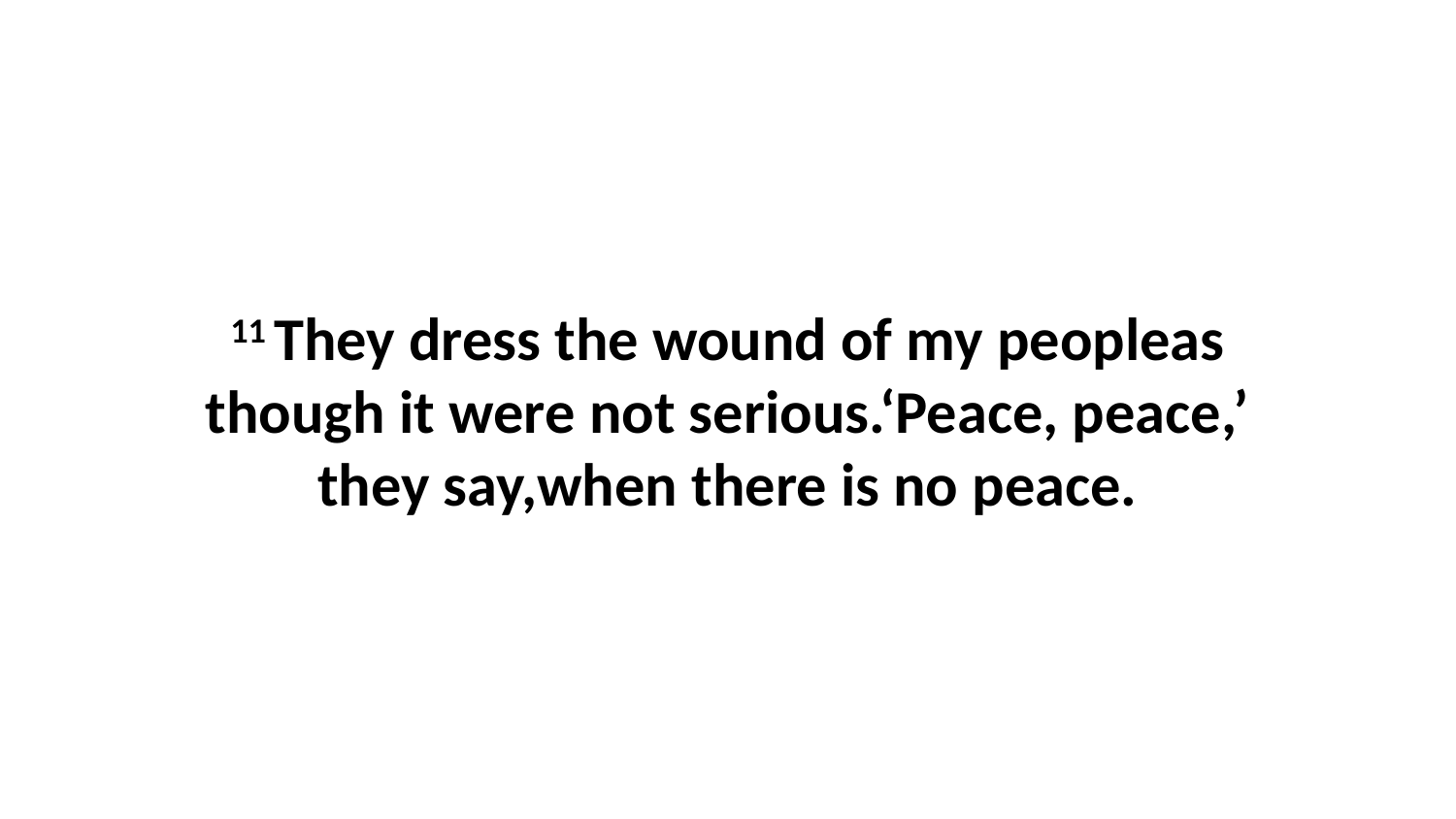

11 They dress the wound of my peopleas though it were not serious.‘Peace, peace,’ they say,when there is no peace.